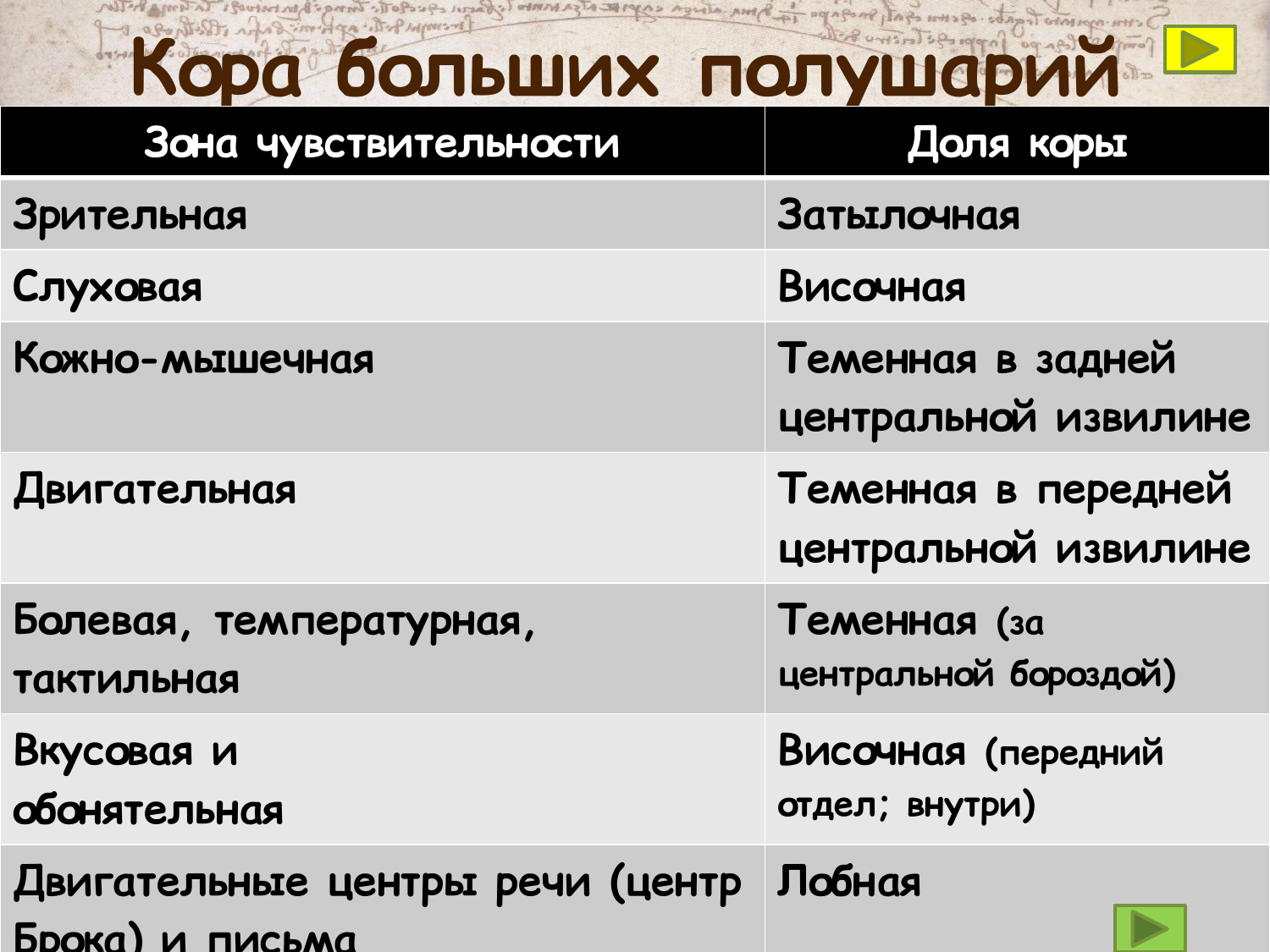

# Кора больших полушарий

| Зона чувствительности | Доля коры |
| --- | --- |
| Зрительная | Затылочная |
| Слуховая | Височная |
| Кожно-мышечная | Теменная в задней центральной извилине |
| Двигательная | Теменная в передней центральной извилине |
| Болевая, температурная, тактильная | Теменная (за центральной бороздой) |
| Вкусовая и обонятельная | Височная (передний отдел; внутри) |
| Двигательные центры речи (центр Брока) и письма | Лобная |
| Восприятие устной и письменной речи (центр Вернике) | Височная |